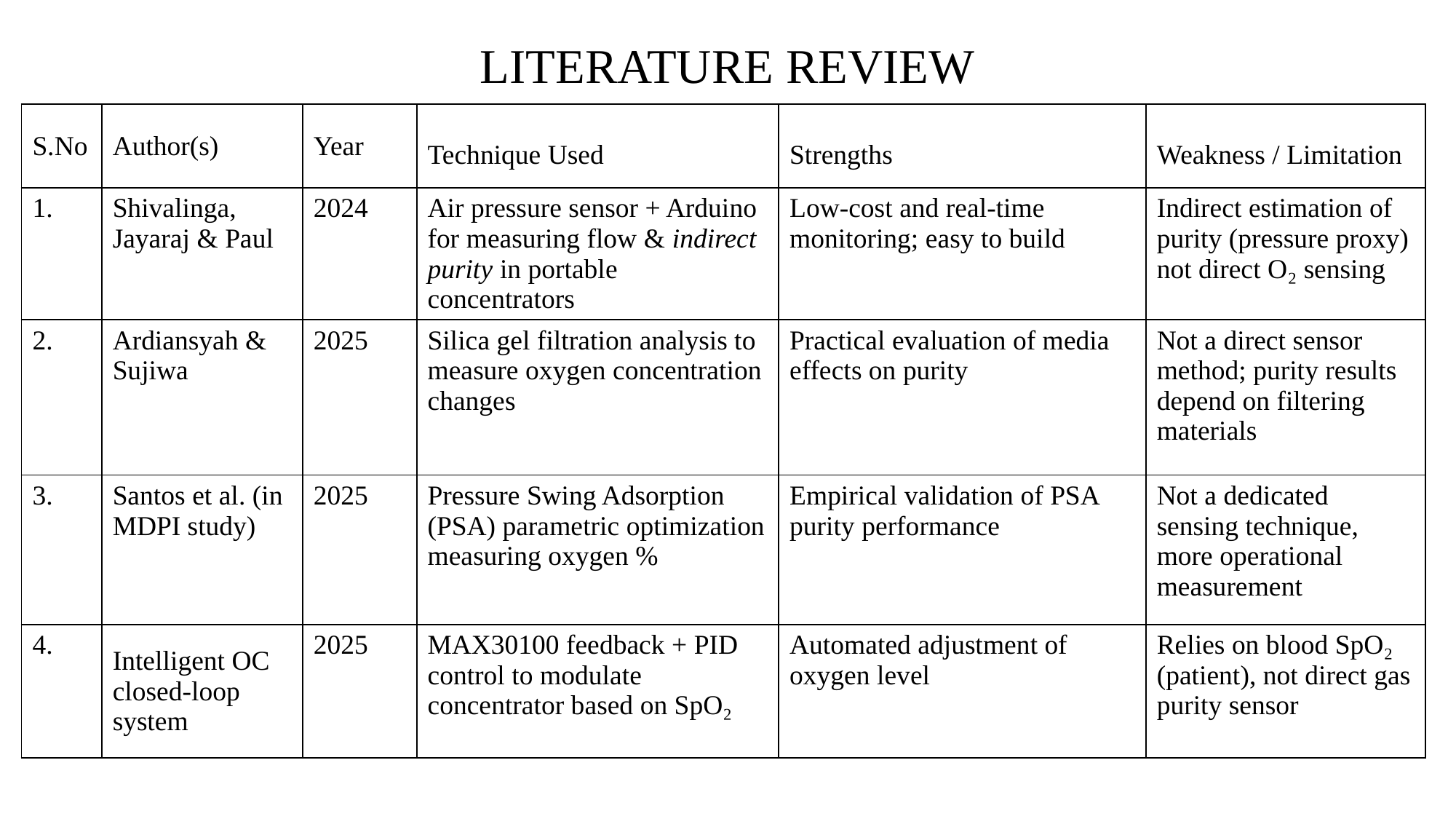

# LITERATURE REVIEW
| S.No | Author(s) | Year | Technique Used | Strengths | Weakness / Limitation |
| --- | --- | --- | --- | --- | --- |
| 1. | Shivalinga, Jayaraj & Paul | 2024 | Air pressure sensor + Arduino for measuring flow & indirect purity in portable concentrators | Low-cost and real-time monitoring; easy to build | Indirect estimation of purity (pressure proxy) not direct O₂ sensing |
| 2. | Ardiansyah & Sujiwa | 2025 | Silica gel filtration analysis to measure oxygen concentration changes | Practical evaluation of media effects on purity | Not a direct sensor method; purity results depend on filtering materials |
| 3. | Santos et al. (in MDPI study) | 2025 | Pressure Swing Adsorption (PSA) parametric optimization measuring oxygen % | Empirical validation of PSA purity performance | Not a dedicated sensing technique, more operational measurement |
| 4. | Intelligent OC closed-loop system | 2025 | MAX30100 feedback + PID control to modulate concentrator based on SpO₂ | Automated adjustment of oxygen level | Relies on blood SpO₂ (patient), not direct gas purity sensor |